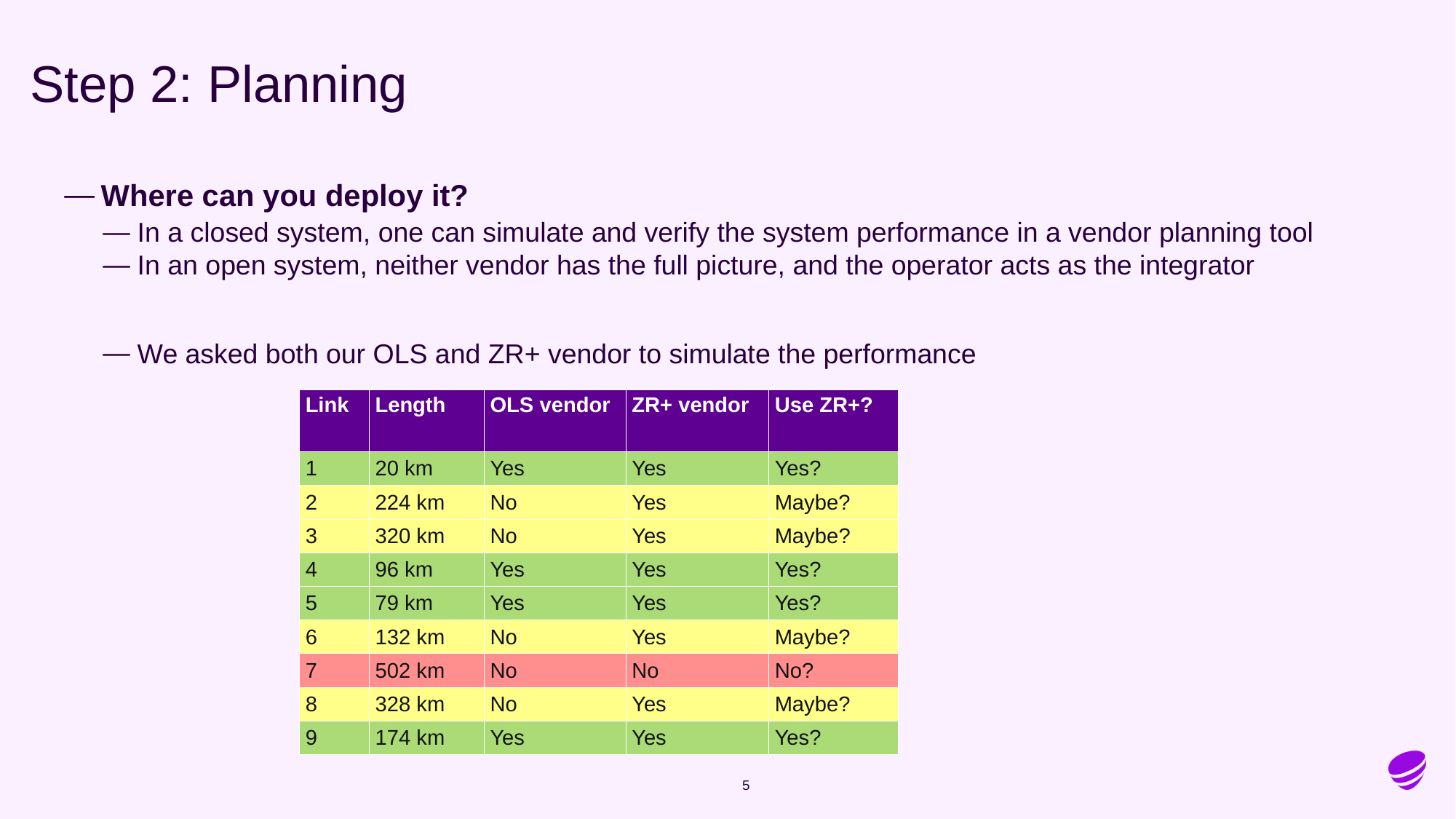

# Step 2: Planning

Where can you deploy it?
In a closed system, one can simulate and verify the system performance in a vendor planning tool
In an open system, neither vendor has the full picture, and the operator acts as the integrator

We asked both our OLS and ZR+ vendor to simulate the performance

| Link | Length | OLS vendor | ZR+ vendor | Use ZR+?​ |
| --- | --- | --- | --- | --- |
| 1​ | 20 km | Yes​ | Yes​ | Yes​? |
| 2 | 224 km | No​ | Yes​ | Maybe?​ |
| 3 | 320 km | No​ | Yes​ | Maybe​? |
| 4 | 96 km | Yes​ | Yes​ | Yes​? |
| 5 | 79 km | Yes​ | Yes​ | Yes​? |
| 6​ | 132 km | No​ | Yes​ | Maybe?​ |
| 7 | 502 km | No​ | No​ | No​? |
| 8 | 328 km | No​ | Yes​ | Maybe?​ |
| 9 | 174 km | Yes​ | Yes​ | Yes​? |
5
29/02/2024